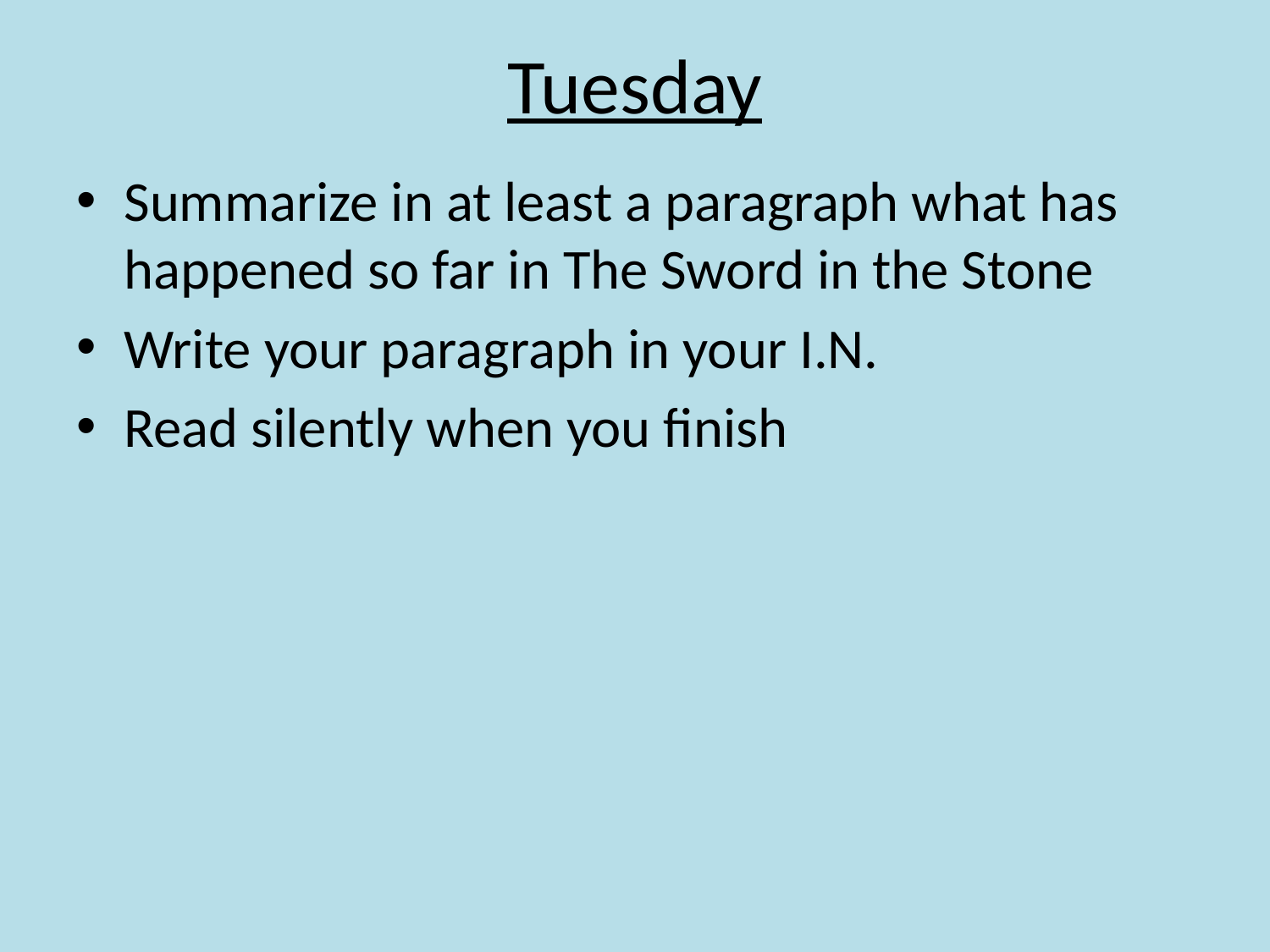

# Tuesday
Summarize in at least a paragraph what has happened so far in The Sword in the Stone
Write your paragraph in your I.N.
Read silently when you finish